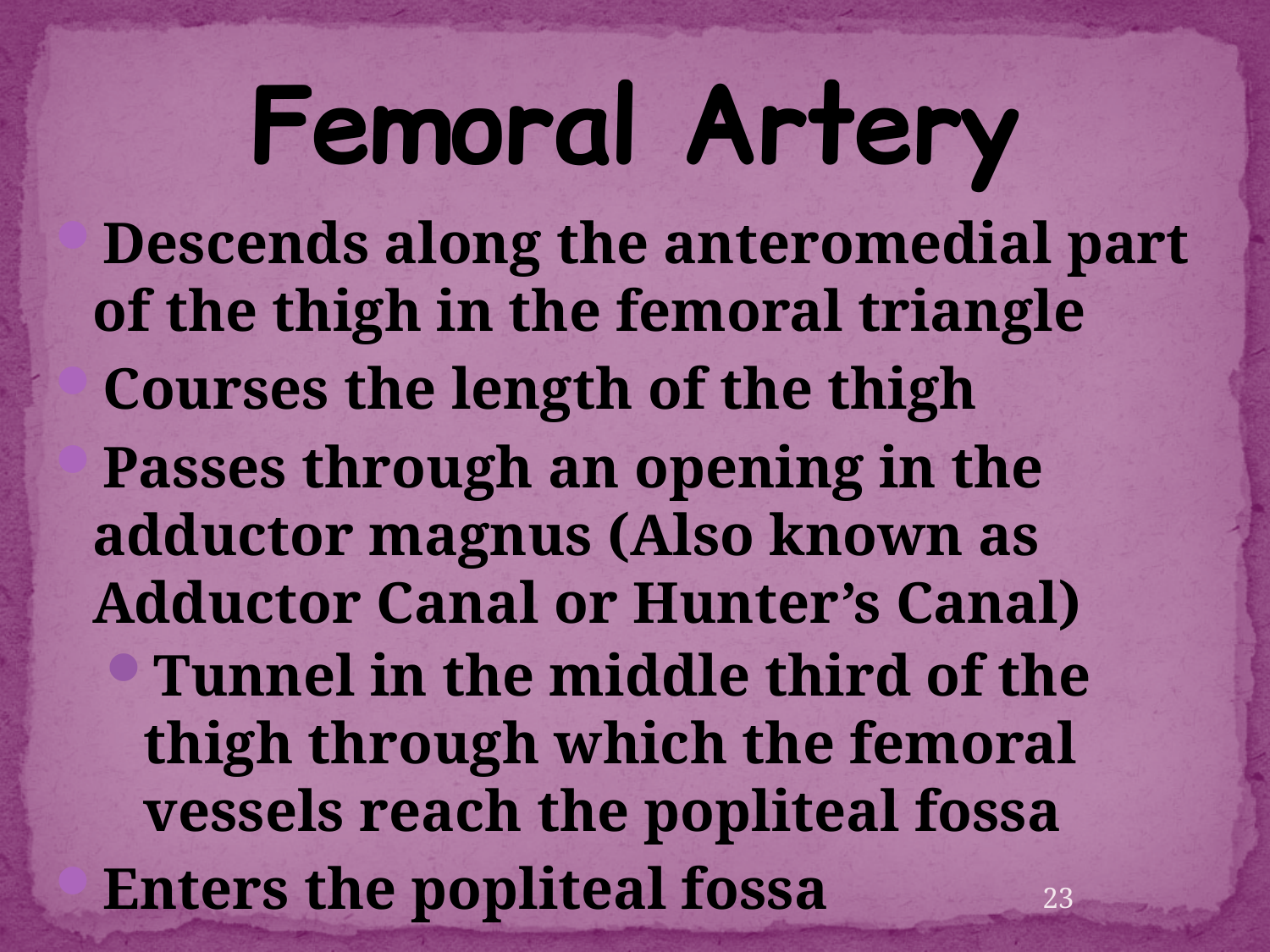

# Femoral Artery
Descends along the anteromedial part of the thigh in the femoral triangle
Courses the length of the thigh
Passes through an opening in the adductor magnus (Also known as Adductor Canal or Hunter’s Canal)
Tunnel in the middle third of the thigh through which the femoral vessels reach the popliteal fossa
Enters the popliteal fossa

23